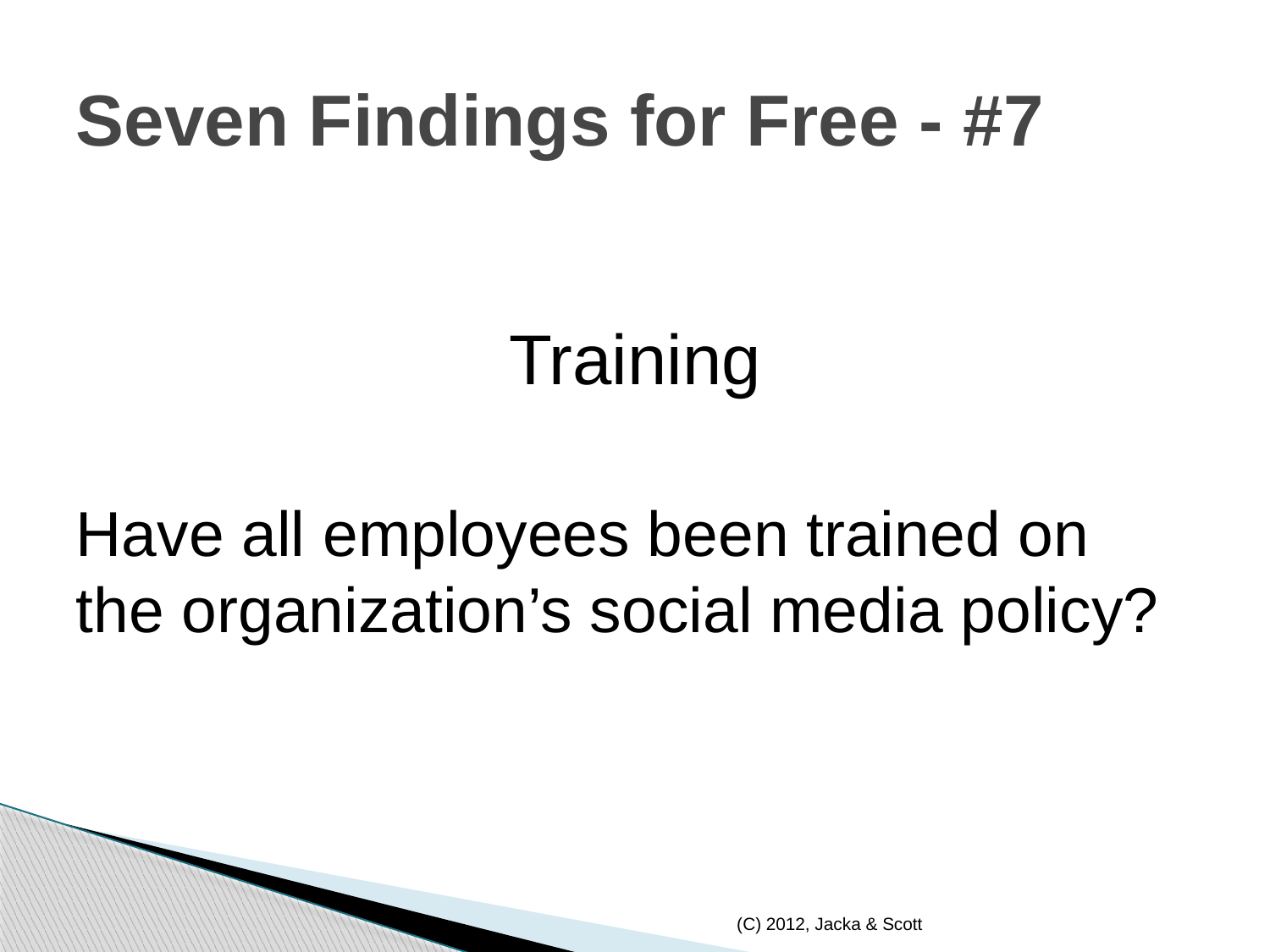

# Seven Findings for Free - #7

Training

Have all employees been trained on the organization’s social media policy?

(C) 2012, Jacka & Scott